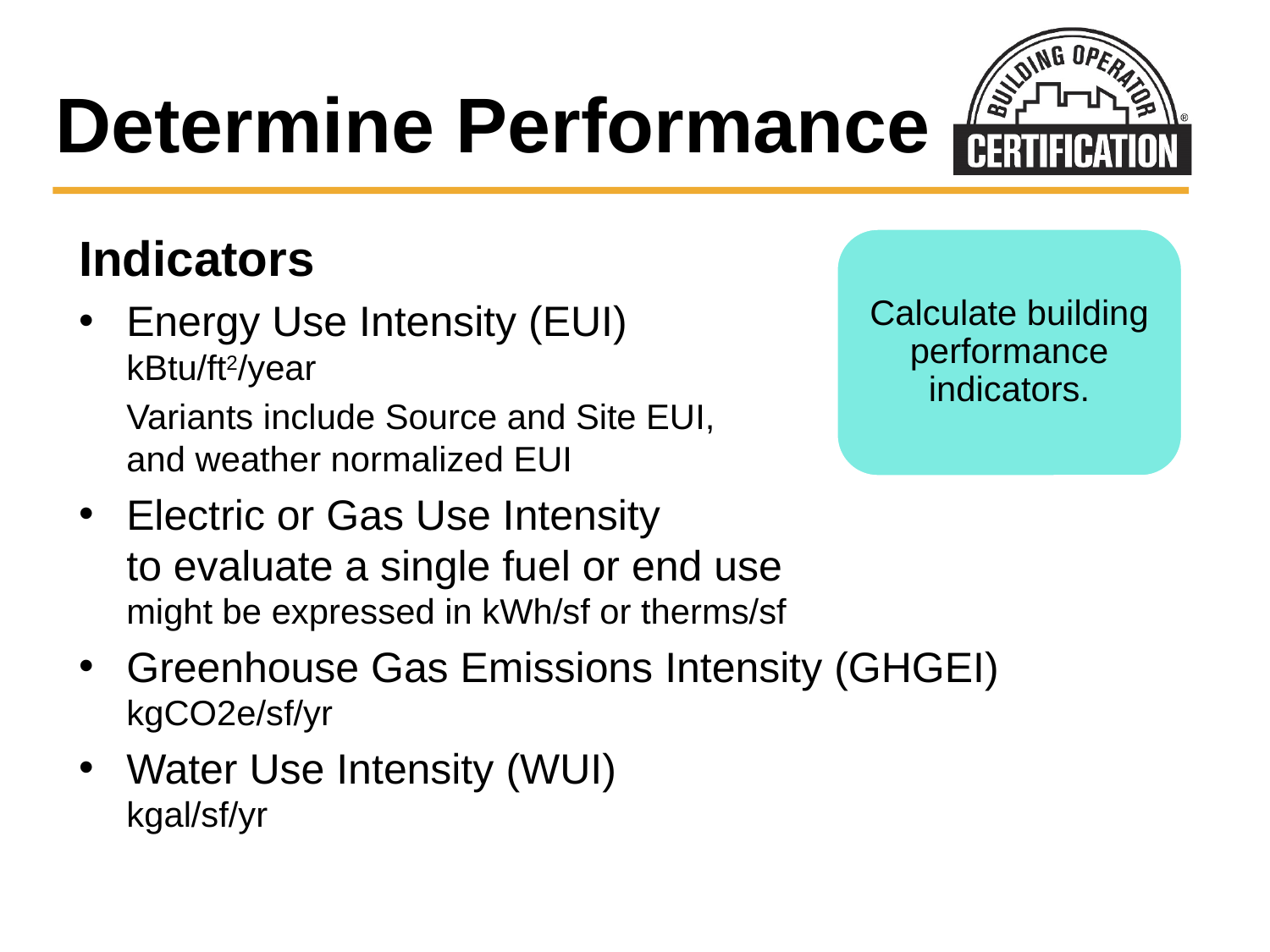

# Determine Performance
Indicators
Energy Use Intensity (EUI)
kBtu/ft2/year
Variants include Source and Site EUI,
and weather normalized EUI
Electric or Gas Use Intensity
to evaluate a single fuel or end use
might be expressed in kWh/sf or therms/sf
Greenhouse Gas Emissions Intensity (GHGEI) kgCO2e/sf/yr
Water Use Intensity (WUI)
kgal/sf/yr

Calculate building performance indicators.